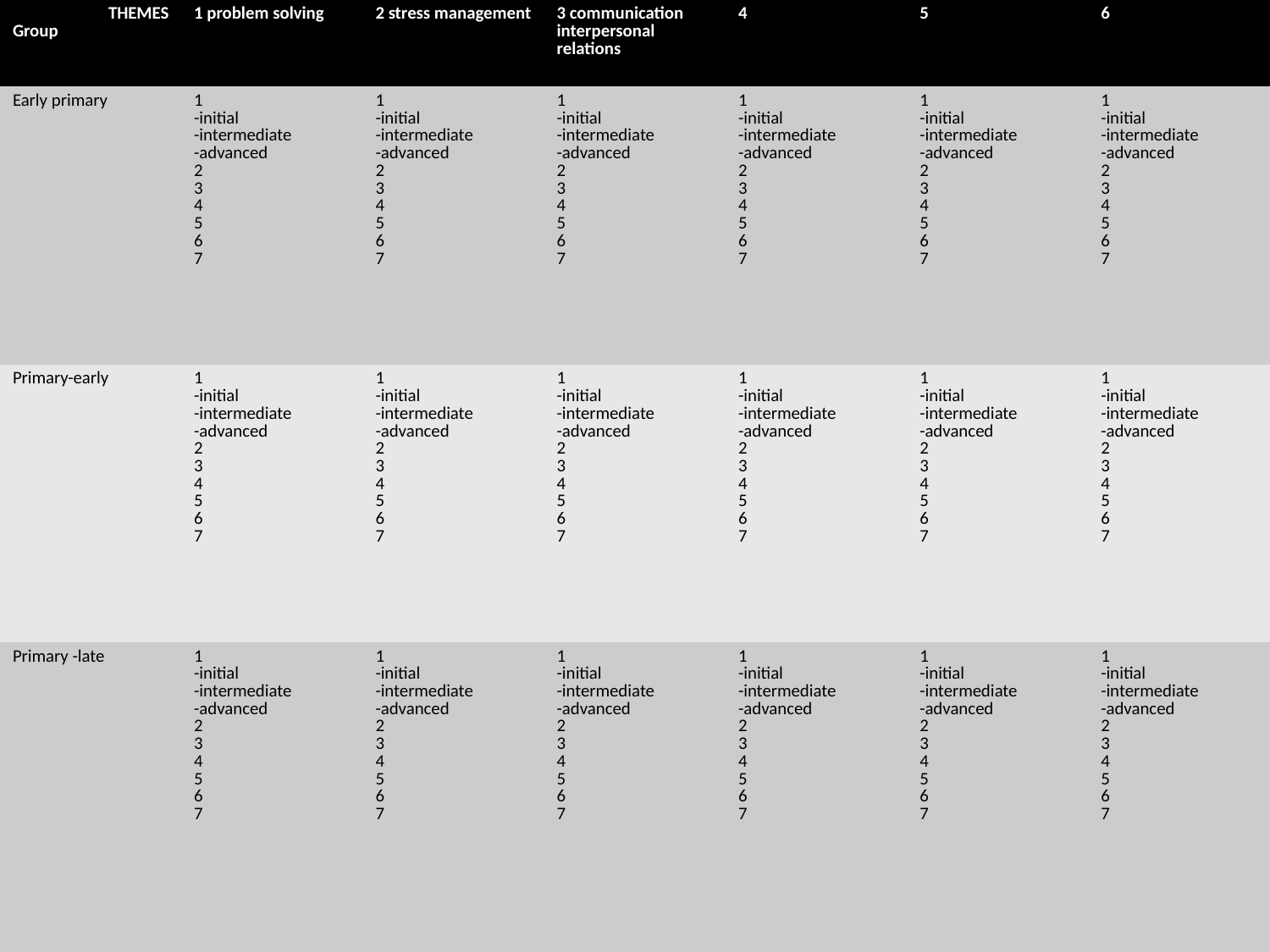

| THEMES Group | 1 problem solving | 2 stress management | 3 communication interpersonal relations | 4 | 5 | 6 |
| --- | --- | --- | --- | --- | --- | --- |
| Early primary | 1 -initial -intermediate -advanced 2 3 4 5 6 7 | 1 -initial -intermediate -advanced 2 3 4 5 6 7 | 1 -initial -intermediate -advanced 2 3 4 5 6 7 | 1 -initial -intermediate -advanced 2 3 4 5 6 7 | 1 -initial -intermediate -advanced 2 3 4 5 6 7 | 1 -initial -intermediate -advanced 2 3 4 5 6 7 |
| Primary-early | 1 -initial -intermediate -advanced 2 3 4 5 6 7 | 1 -initial -intermediate -advanced 2 3 4 5 6 7 | 1 -initial -intermediate -advanced 2 3 4 5 6 7 | 1 -initial -intermediate -advanced 2 3 4 5 6 7 | 1 -initial -intermediate -advanced 2 3 4 5 6 7 | 1 -initial -intermediate -advanced 2 3 4 5 6 7 |
| Primary -late | 1 -initial -intermediate -advanced 2 3 4 5 6 7 | 1 -initial -intermediate -advanced 2 3 4 5 6 7 | 1 -initial -intermediate -advanced 2 3 4 5 6 7 | 1 -initial -intermediate -advanced 2 3 4 5 6 7 | 1 -initial -intermediate -advanced 2 3 4 5 6 7 | 1 -initial -intermediate -advanced 2 3 4 5 6 7 |